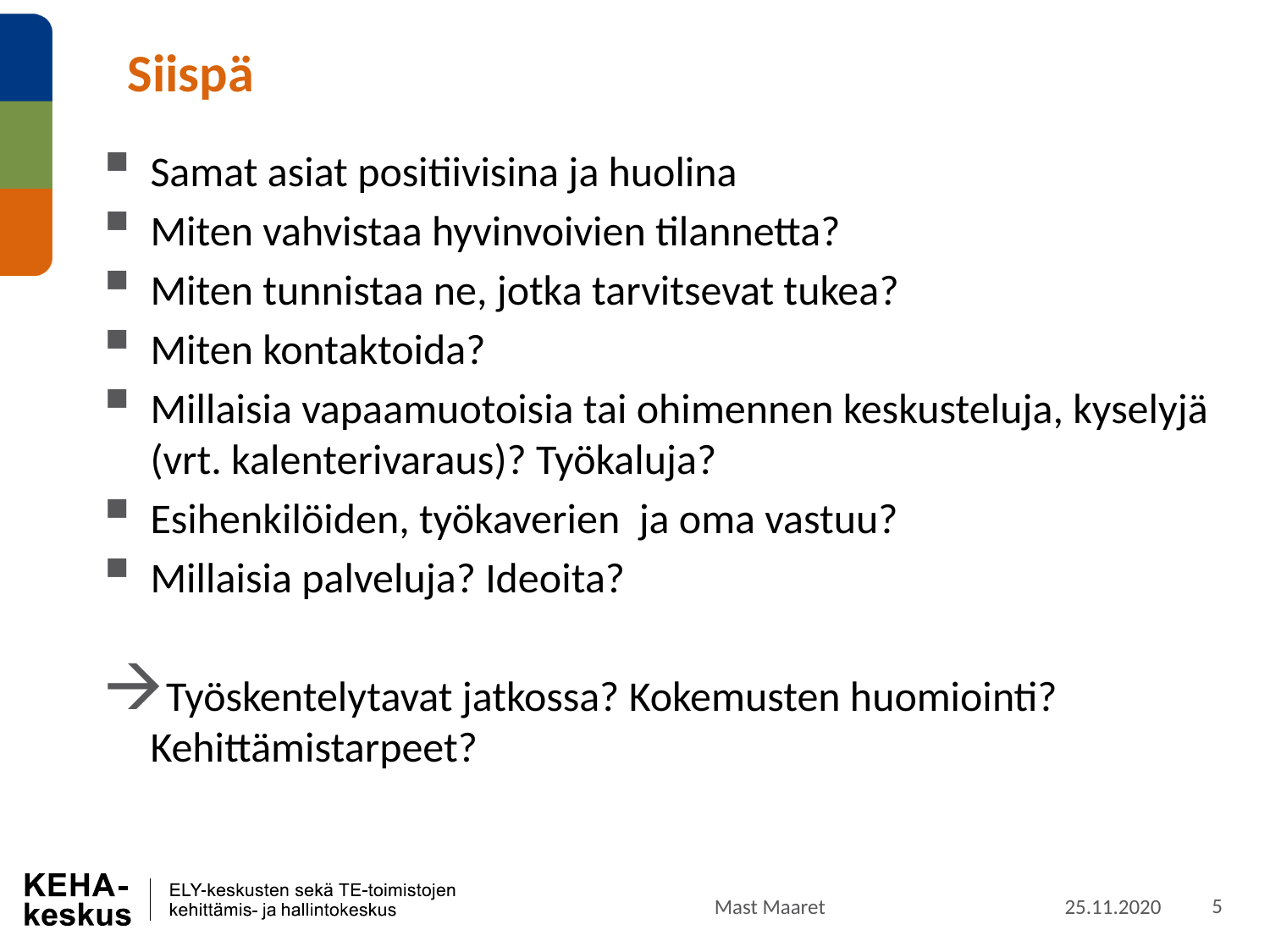

# Siispä
Samat asiat positiivisina ja huolina
Miten vahvistaa hyvinvoivien tilannetta?
Miten tunnistaa ne, jotka tarvitsevat tukea?
Miten kontaktoida?
Millaisia vapaamuotoisia tai ohimennen keskusteluja, kyselyjä (vrt. kalenterivaraus)? Työkaluja?
Esihenkilöiden, työkaverien  ja oma vastuu?
Millaisia palveluja? Ideoita?

Työskentelytavat jatkossa? Kokemusten huomiointi? Kehittämistarpeet?

25.11.2020
Mast Maaret